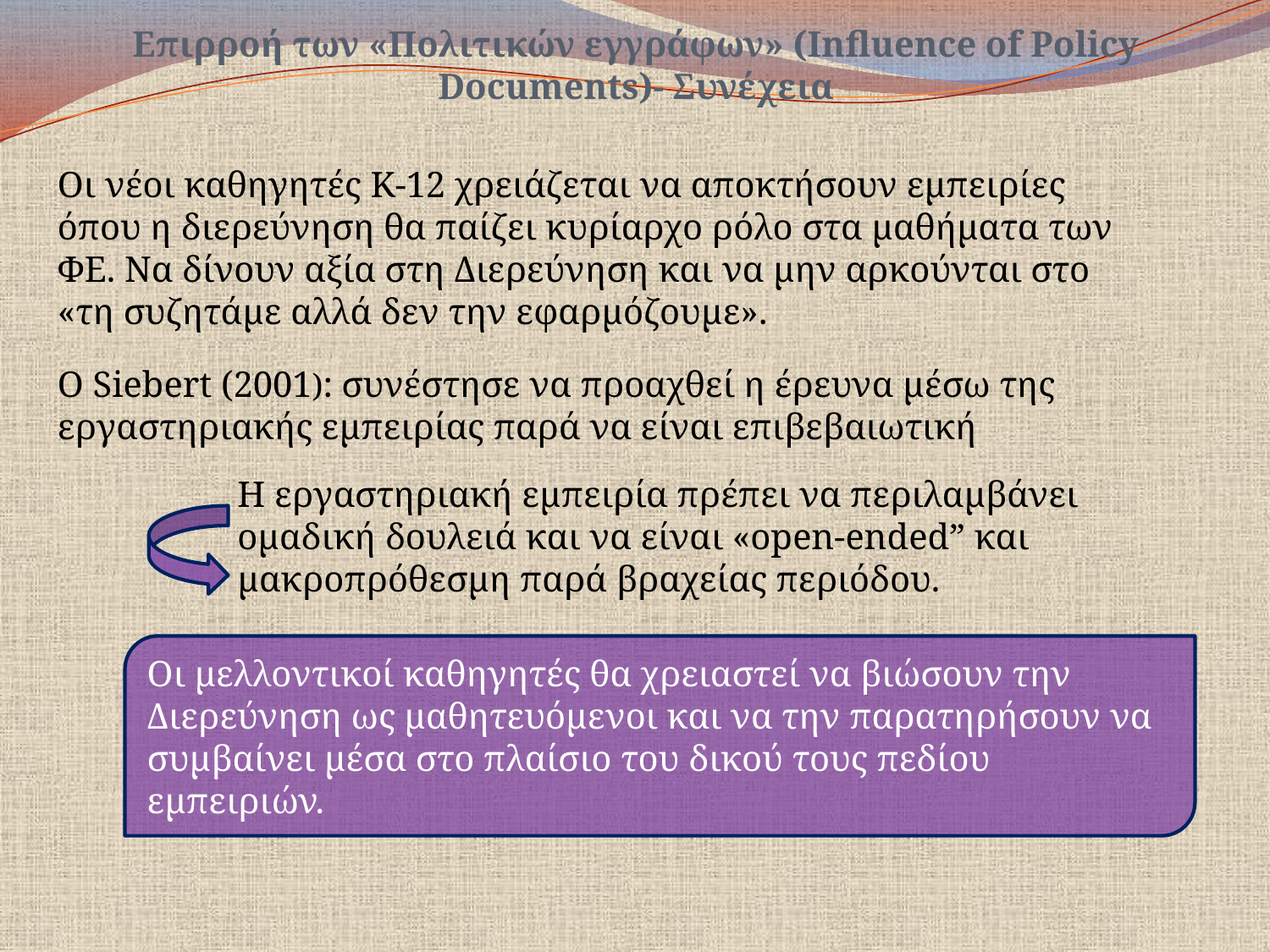

Επιρροή των «Πολιτικών εγγράφων» (Influence of Policy Documents)- Συνέχεια
Οι νέοι καθηγητές Κ-12 χρειάζεται να αποκτήσουν εμπειρίες όπου η διερεύνηση θα παίζει κυρίαρχο ρόλο στα μαθήματα των ΦΕ. Να δίνουν αξία στη Διερεύνηση και να μην αρκούνται στο «τη συζητάμε αλλά δεν την εφαρμόζουμε».
Ο Siebert (2001): συνέστησε να προαχθεί η έρευνα μέσω της εργαστηριακής εμπειρίας παρά να είναι επιβεβαιωτική
Η εργαστηριακή εμπειρία πρέπει να περιλαμβάνει ομαδική δουλειά και να είναι «open-ended” και μακροπρόθεσμη παρά βραχείας περιόδου.

Οι μελλοντικοί καθηγητές θα χρειαστεί να βιώσουν την Διερεύνηση ως μαθητευόμενοι και να την παρατηρήσουν να συμβαίνει μέσα στο πλαίσιο του δικού τους πεδίου εμπειριών.